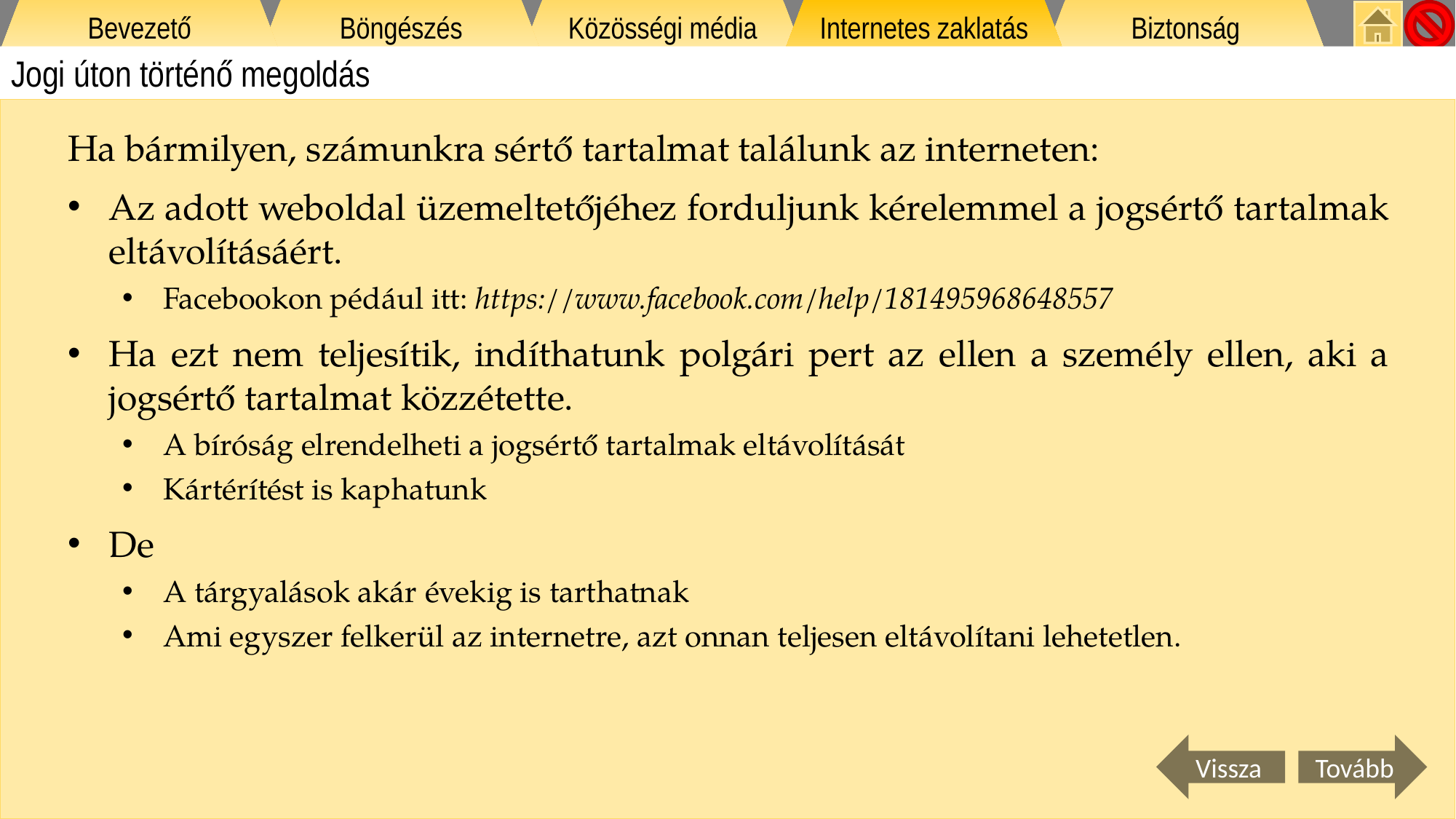

Internetes zaklatás
# Jogi úton történő megoldás
Ha bármilyen, számunkra sértő tartalmat találunk az interneten:
Az adott weboldal üzemeltetőjéhez forduljunk kérelemmel a jogsértő tartalmak eltávolításáért.
Facebookon pédául itt: https://www.facebook.com/help/181495968648557
Ha ezt nem teljesítik, indíthatunk polgári pert az ellen a személy ellen, aki a jogsértő tartalmat közzétette.
A bíróság elrendelheti a jogsértő tartalmak eltávolítását
Kártérítést is kaphatunk
De
A tárgyalások akár évekig is tarthatnak
Ami egyszer felkerül az internetre, azt onnan teljesen eltávolítani lehetetlen.
Vissza
Tovább